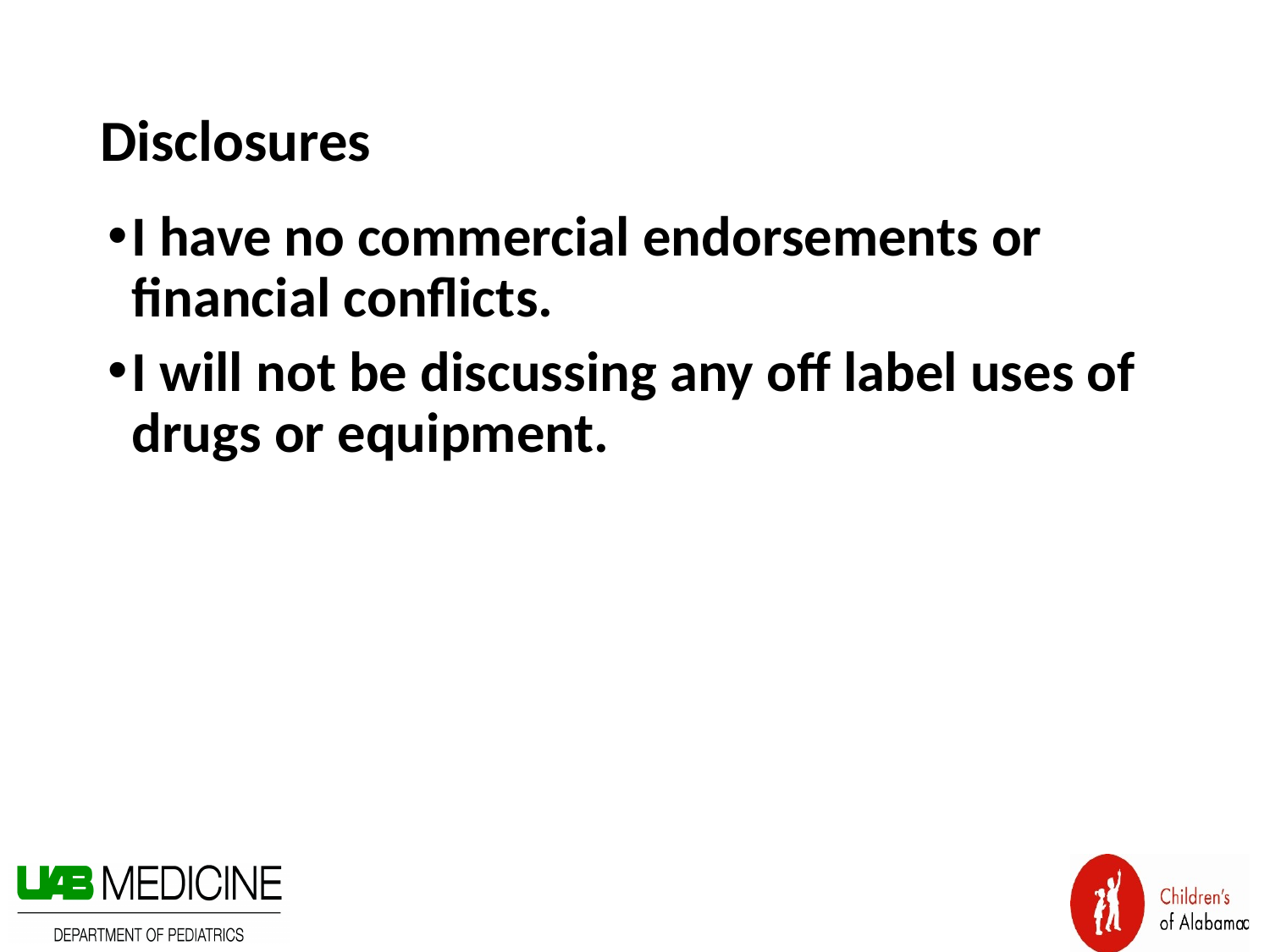

# Disclosures
I have no commercial endorsements or financial conflicts.
I will not be discussing any off label uses of drugs or equipment.